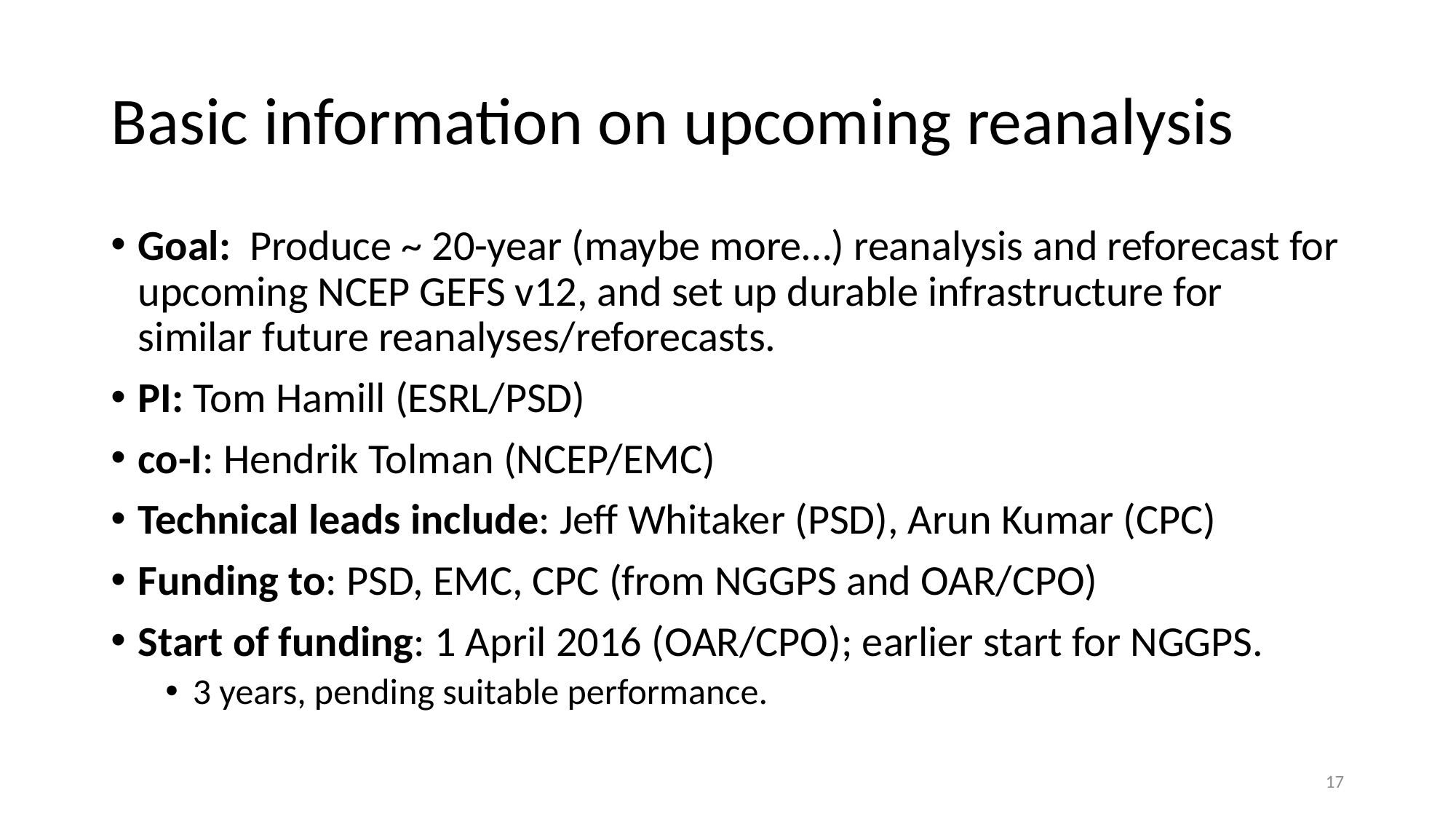

# Basic information on upcoming reanalysis
Goal:  Produce ~ 20-year (maybe more…) reanalysis and reforecast for upcoming NCEP GEFS v12, and set up durable infrastructure for similar future reanalyses/reforecasts.
PI: Tom Hamill (ESRL/PSD)
co-I: Hendrik Tolman (NCEP/EMC)
Technical leads include: Jeff Whitaker (PSD), Arun Kumar (CPC)
Funding to: PSD, EMC, CPC (from NGGPS and OAR/CPO)
Start of funding: 1 April 2016 (OAR/CPO); earlier start for NGGPS.
3 years, pending suitable performance.

17